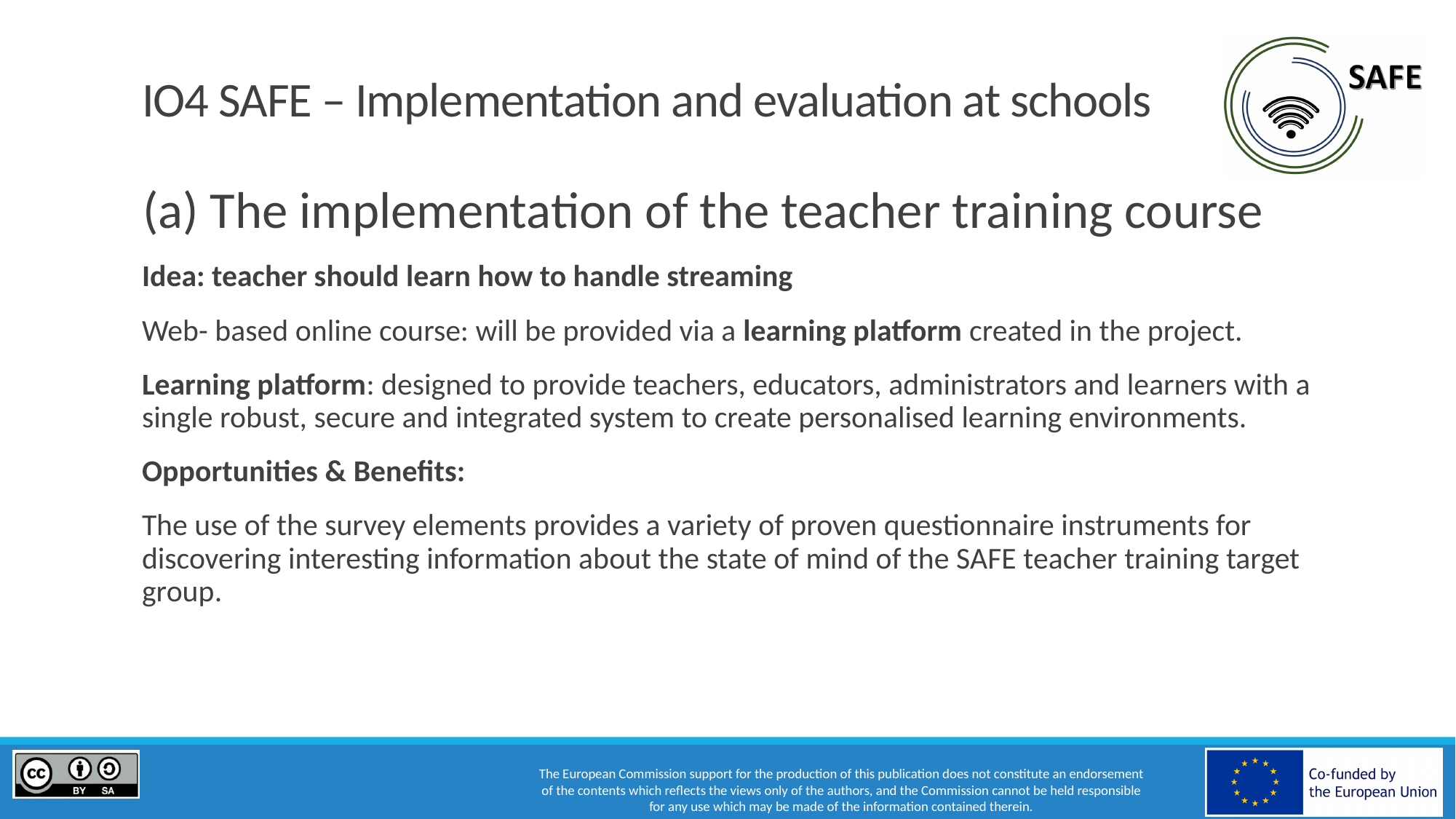

# IO4 SAFE – Implementation and evaluation at schools
(a) The implementation of the teacher training course
Idea: teacher should learn how to handle streaming
Web- based online course: will be provided via a learning platform created in the project.
Learning platform: designed to provide teachers, educators, administrators and learners with a single robust, secure and integrated system to create personalised learning environments.
Opportunities & Benefits:
The use of the survey elements provides a variety of proven questionnaire instruments for discovering interesting information about the state of mind of the SAFE teacher training target group.